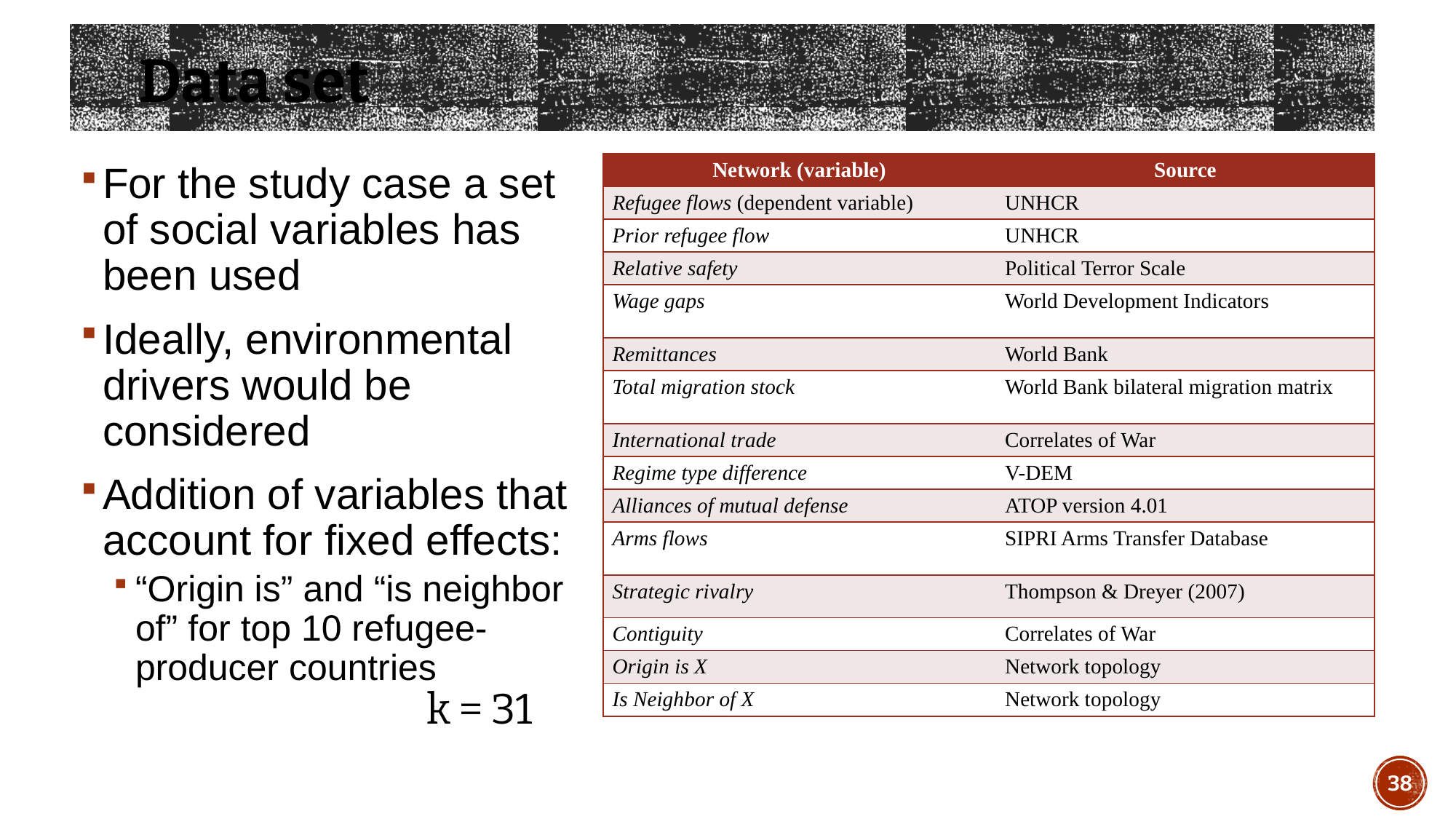

# Data set
| Network (variable) | Source |
| --- | --- |
| Refugee flows (dependent variable) | UNHCR |
| Prior refugee flow | UNHCR |
| Relative safety | Political Terror Scale |
| Wage gaps | World Development Indicators |
| Remittances | World Bank |
| Total migration stock | World Bank bilateral migration matrix |
| International trade | Correlates of War |
| Regime type difference | V-DEM |
| Alliances of mutual defense | ATOP version 4.01 |
| Arms flows | SIPRI Arms Transfer Database |
| Strategic rivalry | Thompson & Dreyer (2007) |
| Contiguity | Correlates of War |
| Origin is X | Network topology |
| Is Neighbor of X | Network topology |
For the study case a set of social variables has been used
Ideally, environmental drivers would be considered
Addition of variables that account for fixed effects:
“Origin is” and “is neighbor of” for top 10 refugee-producer countries
k = 31
38